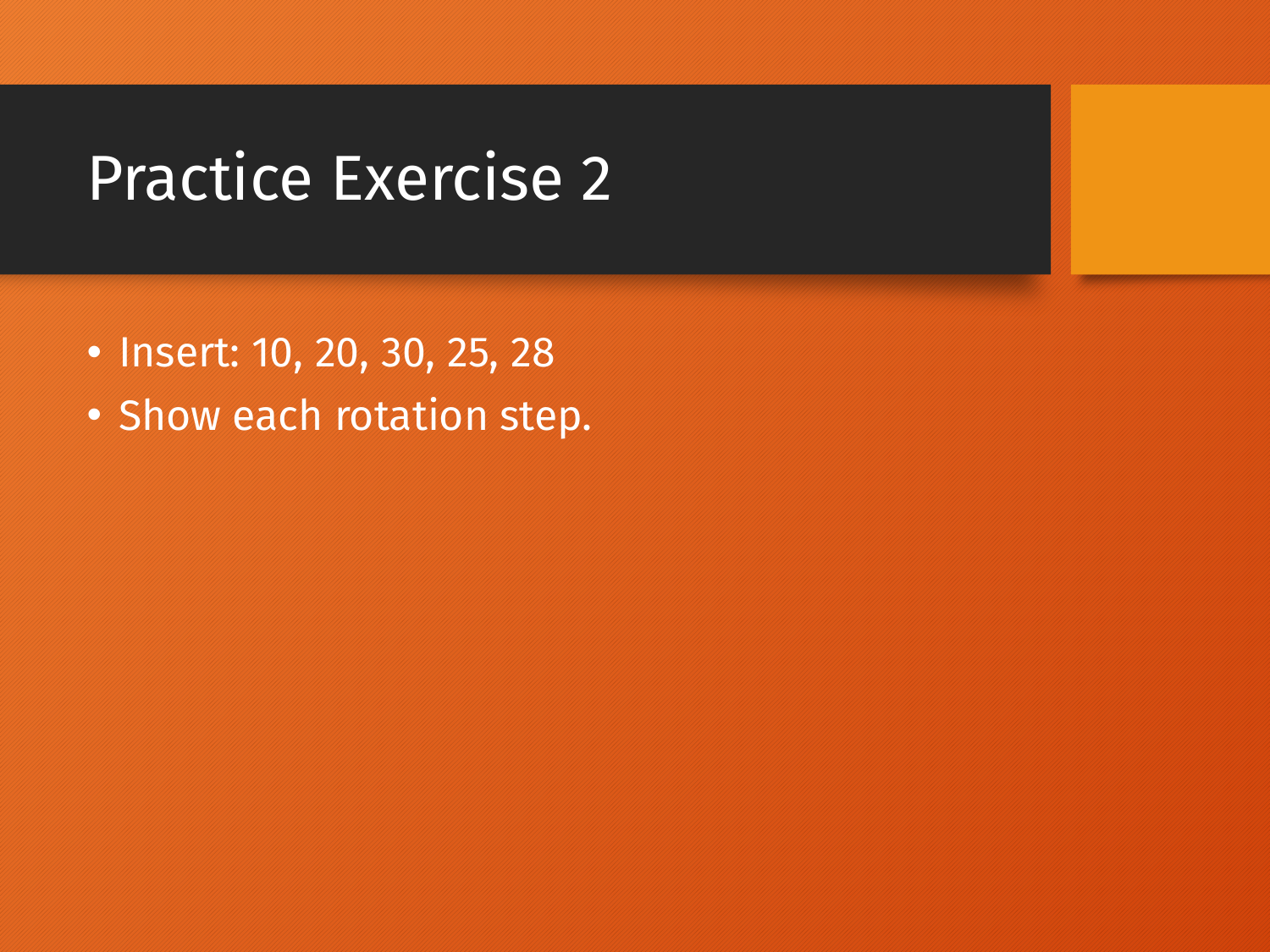

# Practice Exercise 2
Insert: 10, 20, 30, 25, 28
Show each rotation step.